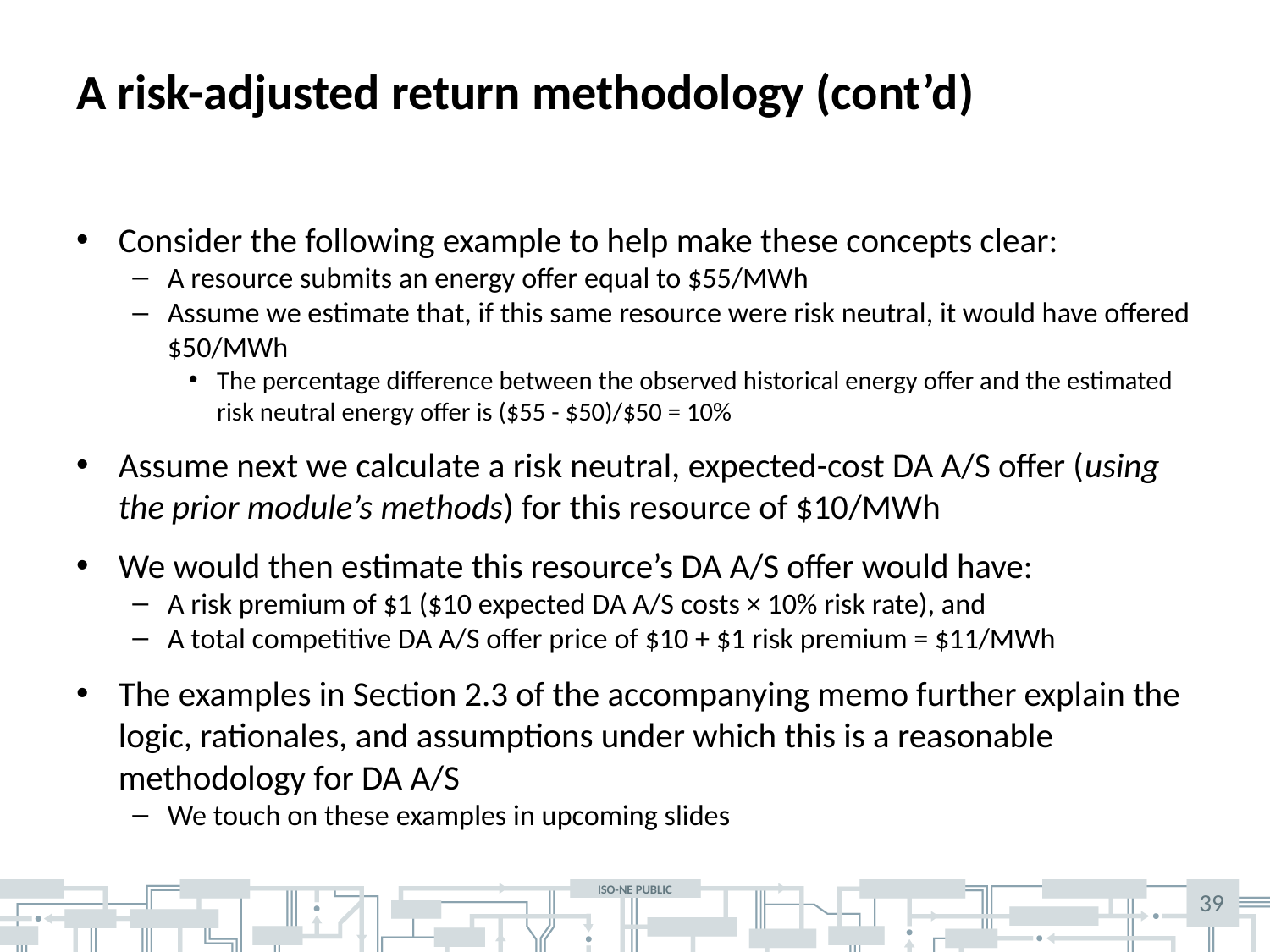

# A risk-adjusted return methodology (cont’d)
Consider the following example to help make these concepts clear:
A resource submits an energy offer equal to $55/MWh
Assume we estimate that, if this same resource were risk neutral, it would have offered $50/MWh
The percentage difference between the observed historical energy offer and the estimated risk neutral energy offer is ($55 - $50)/$50 = 10%
Assume next we calculate a risk neutral, expected-cost DA A/S offer (using the prior module’s methods) for this resource of $10/MWh
We would then estimate this resource’s DA A/S offer would have:
A risk premium of $1 ($10 expected DA A/S costs × 10% risk rate), and
A total competitive DA A/S offer price of $10 + $1 risk premium = $11/MWh
The examples in Section 2.3 of the accompanying memo further explain the logic, rationales, and assumptions under which this is a reasonable methodology for DA A/S
We touch on these examples in upcoming slides

39